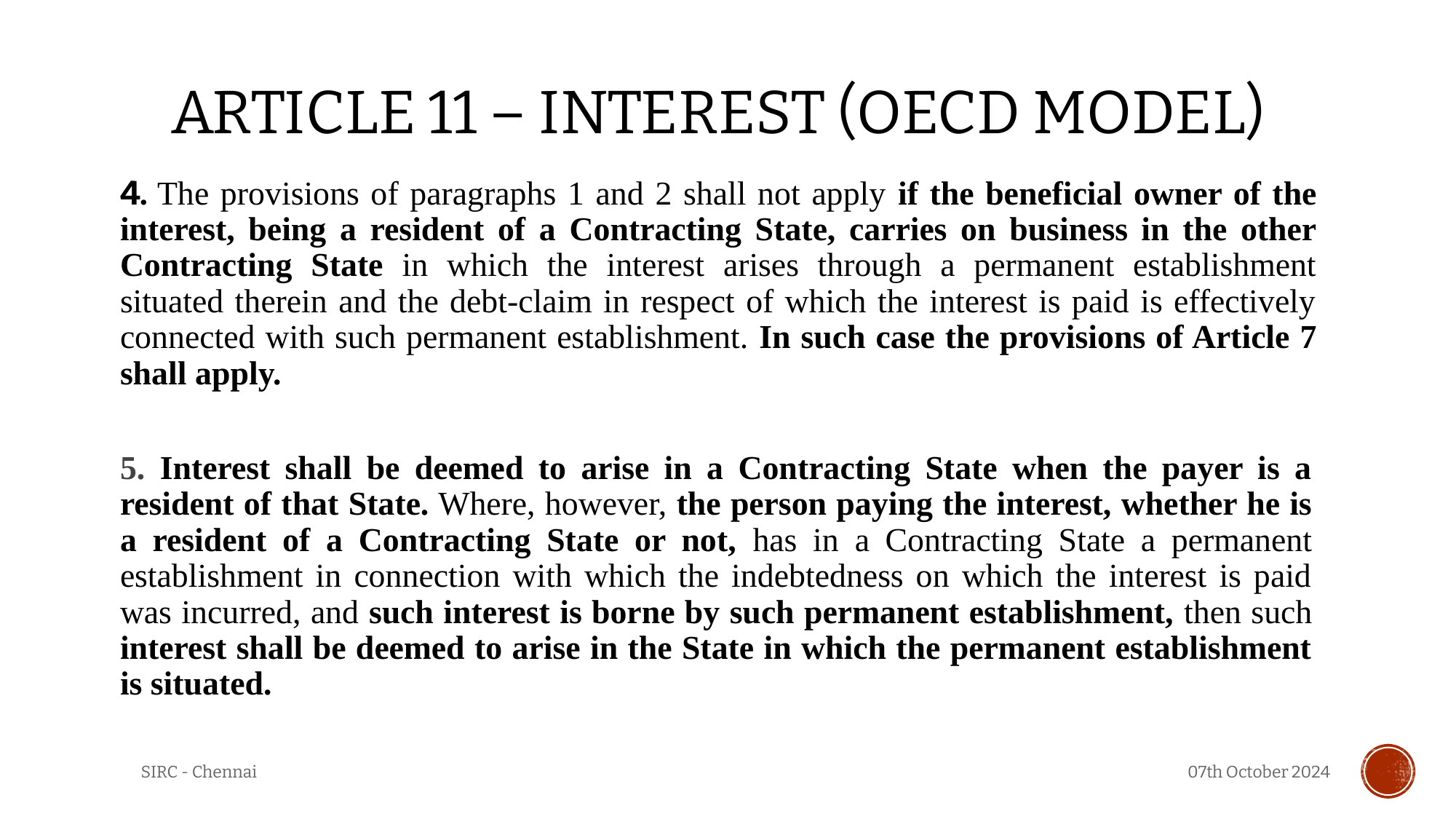

# ARTICLE 11 – INTEREST (OECD MODEL)
4. The provisions of paragraphs 1 and 2 shall not apply if the beneficial owner of the interest, being a resident of a Contracting State, carries on business in the other Contracting State in which the interest arises through a permanent establishment situated therein and the debt-claim in respect of which the interest is paid is effectively connected with such permanent establishment. In such case the provisions of Article 7 shall apply.

5. Interest shall be deemed to arise in a Contracting State when the payer is a resident of that State. Where, however, the person paying the interest, whether he is a resident of a Contracting State or not, has in a Contracting State a permanent establishment in connection with which the indebtedness on which the interest is paid was incurred, and such interest is borne by such permanent establishment, then such interest shall be deemed to arise in the State in which the permanent establishment is situated.
SIRC - Chennai
07th October 2024